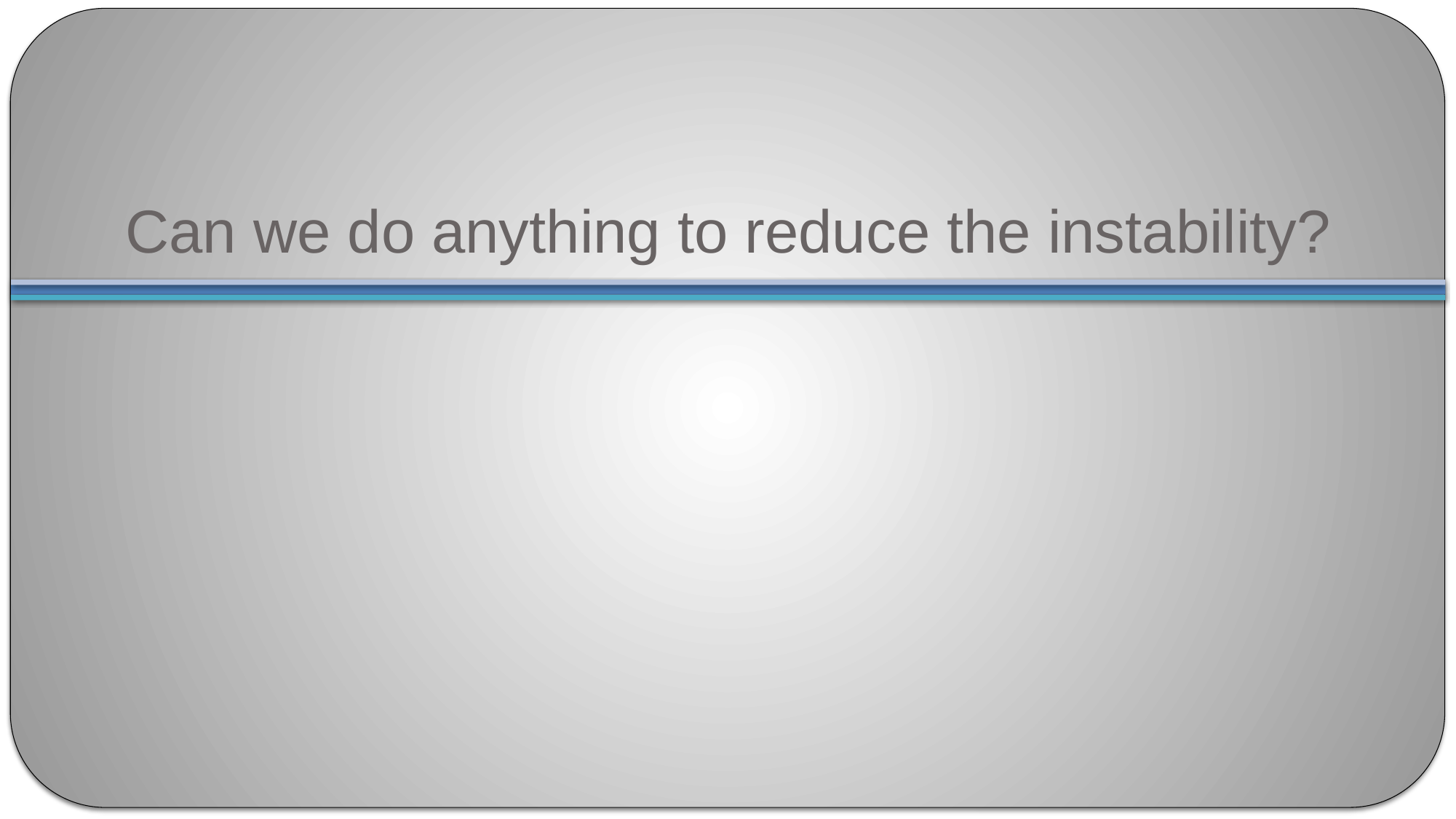

Can we do anything to reduce the instability?